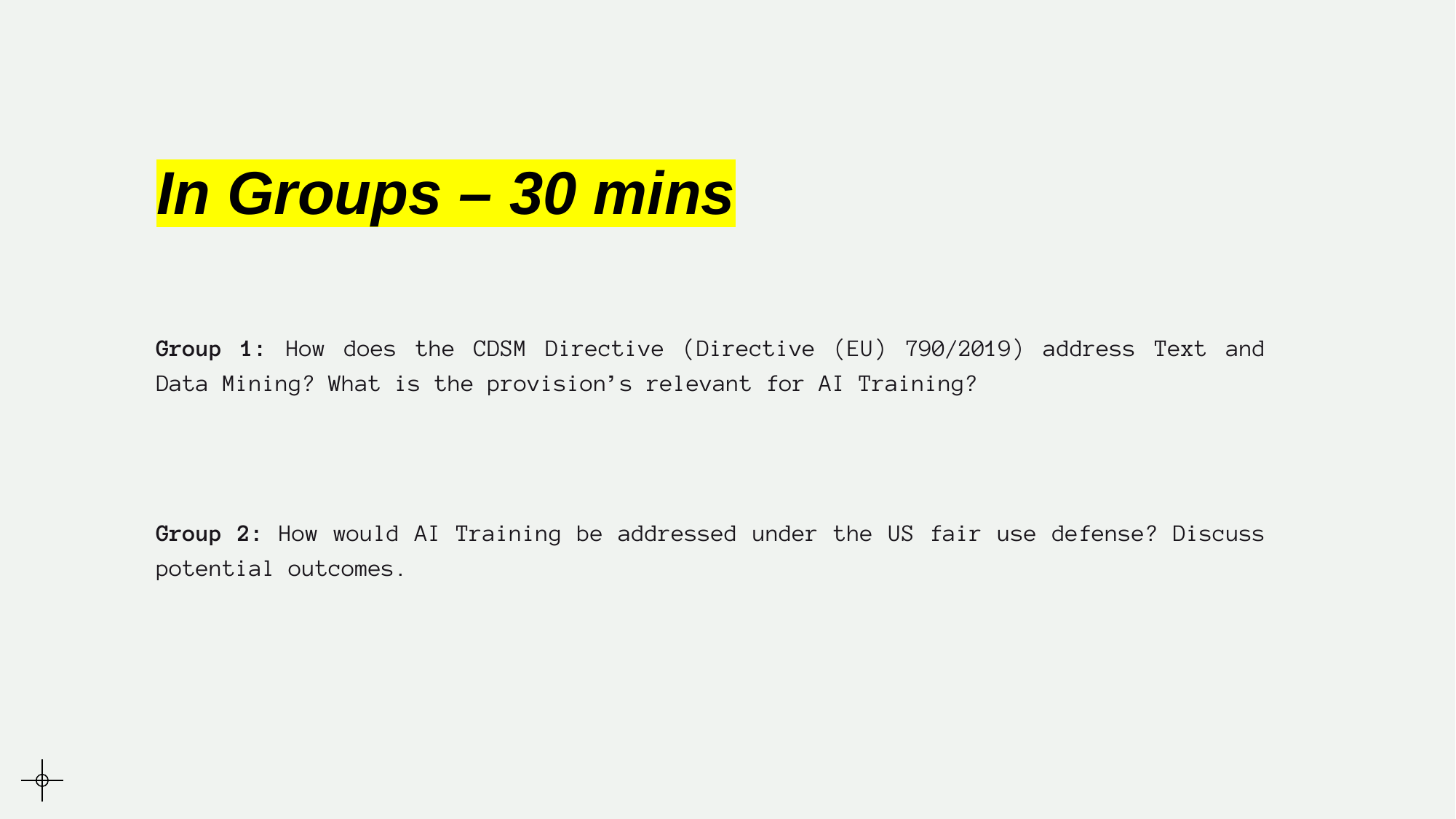

# In Groups – 30 mins

Group 1: How does the CDSM Directive (Directive (EU) 790/2019) address Text and Data Mining? What is the provision’s relevant for AI Training?

Group 2: How would AI Training be addressed under the US fair use defense? Discuss potential outcomes.